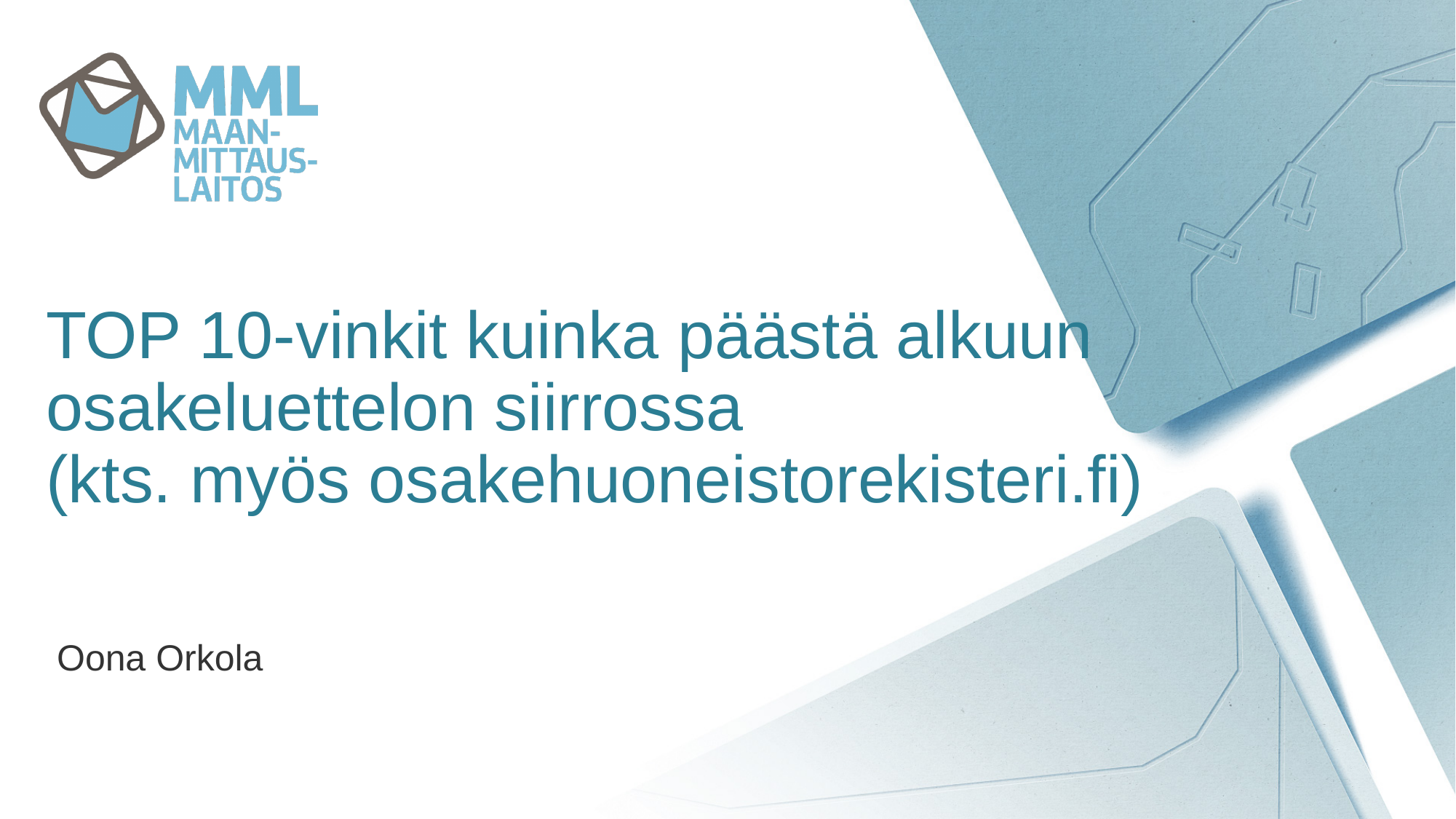

# TOP 10-vinkit kuinka päästä alkuun osakeluettelon siirrossa (kts. myös osakehuoneistorekisteri.fi)
Oona Orkola